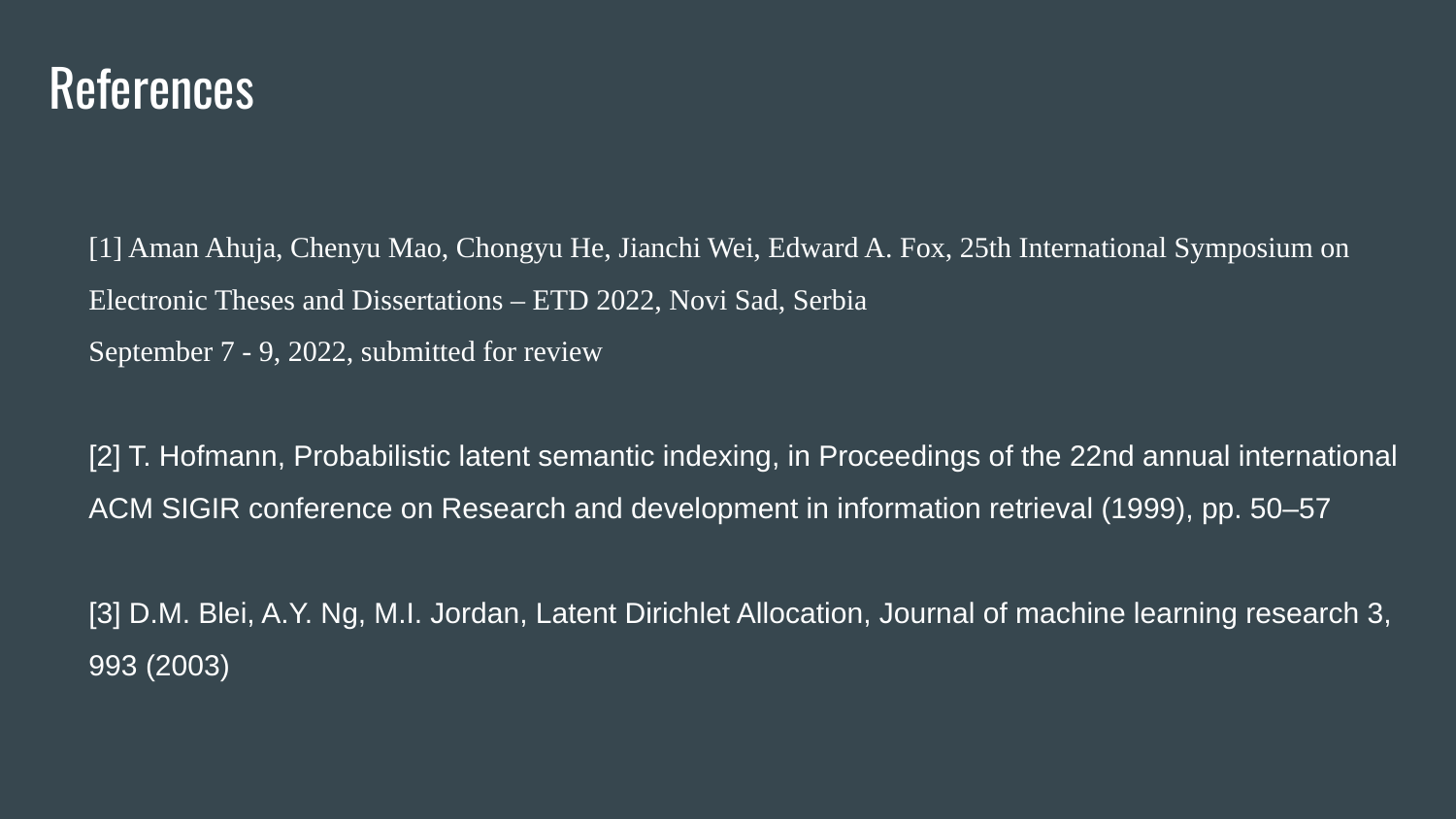

# References
[1] Aman Ahuja, Chenyu Mao, Chongyu He, Jianchi Wei, Edward A. Fox, 25th International Symposium on Electronic Theses and Dissertations – ETD 2022, Novi Sad, Serbia
September 7 - 9, 2022, submitted for review

[2] T. Hofmann, Probabilistic latent semantic indexing, in Proceedings of the 22nd annual international ACM SIGIR conference on Research and development in information retrieval (1999), pp. 50–57

[3] D.M. Blei, A.Y. Ng, M.I. Jordan, Latent Dirichlet Allocation, Journal of machine learning research 3, 993 (2003)